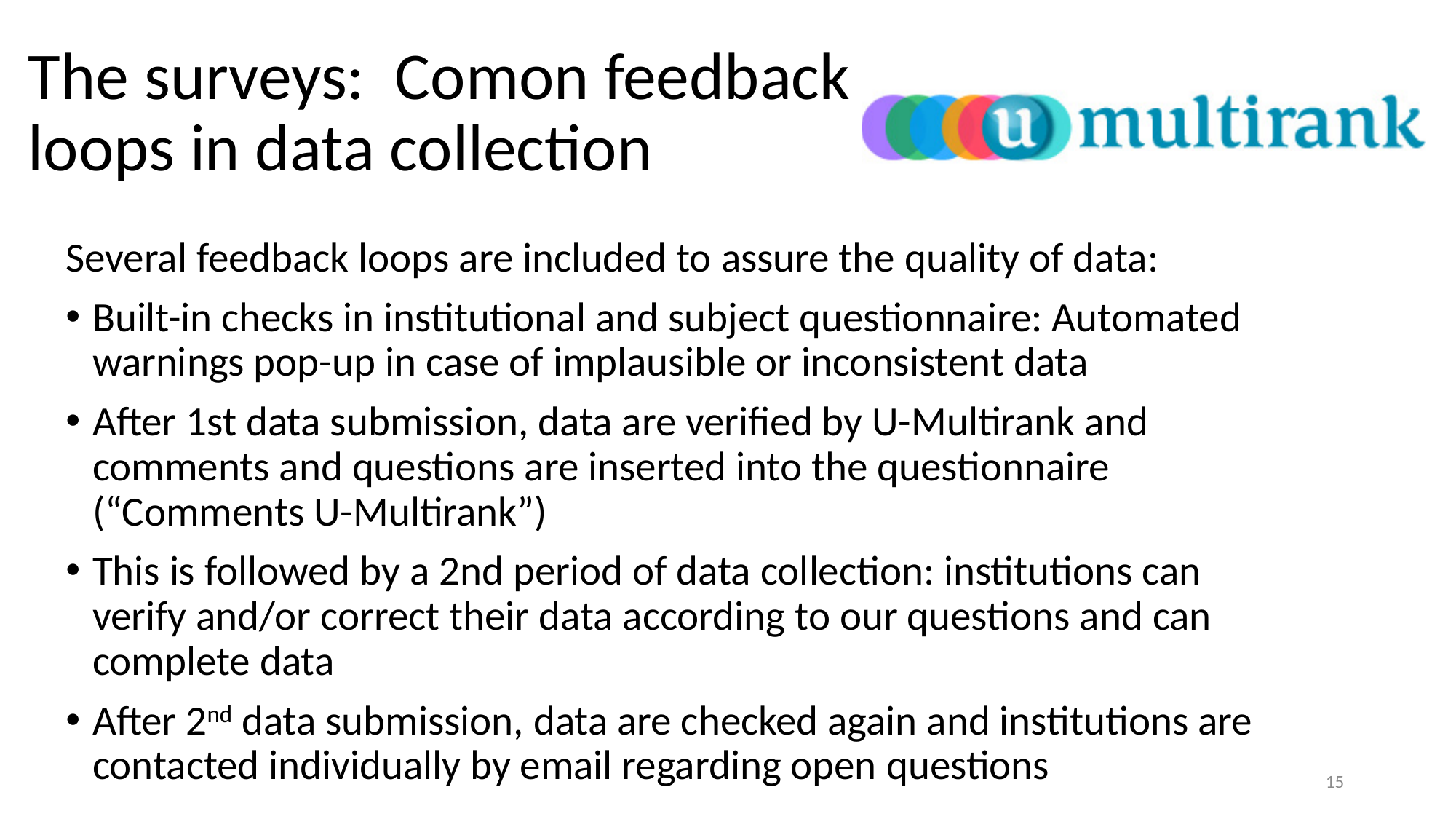

# The surveys:  Comon feedback loops in data collection
Several feedback loops are included to assure the quality of data:
Built-in checks in institutional and subject questionnaire: Automated warnings pop-up in case of implausible or inconsistent data
After 1st data submission, data are verified by U-Multirank and comments and questions are inserted into the questionnaire (“Comments U-Multirank”)
This is followed by a 2nd period of data collection: institutions can verify and/or correct their data according to our questions and can complete data
After 2nd data submission, data are checked again and institutions are contacted individually by email regarding open questions
15